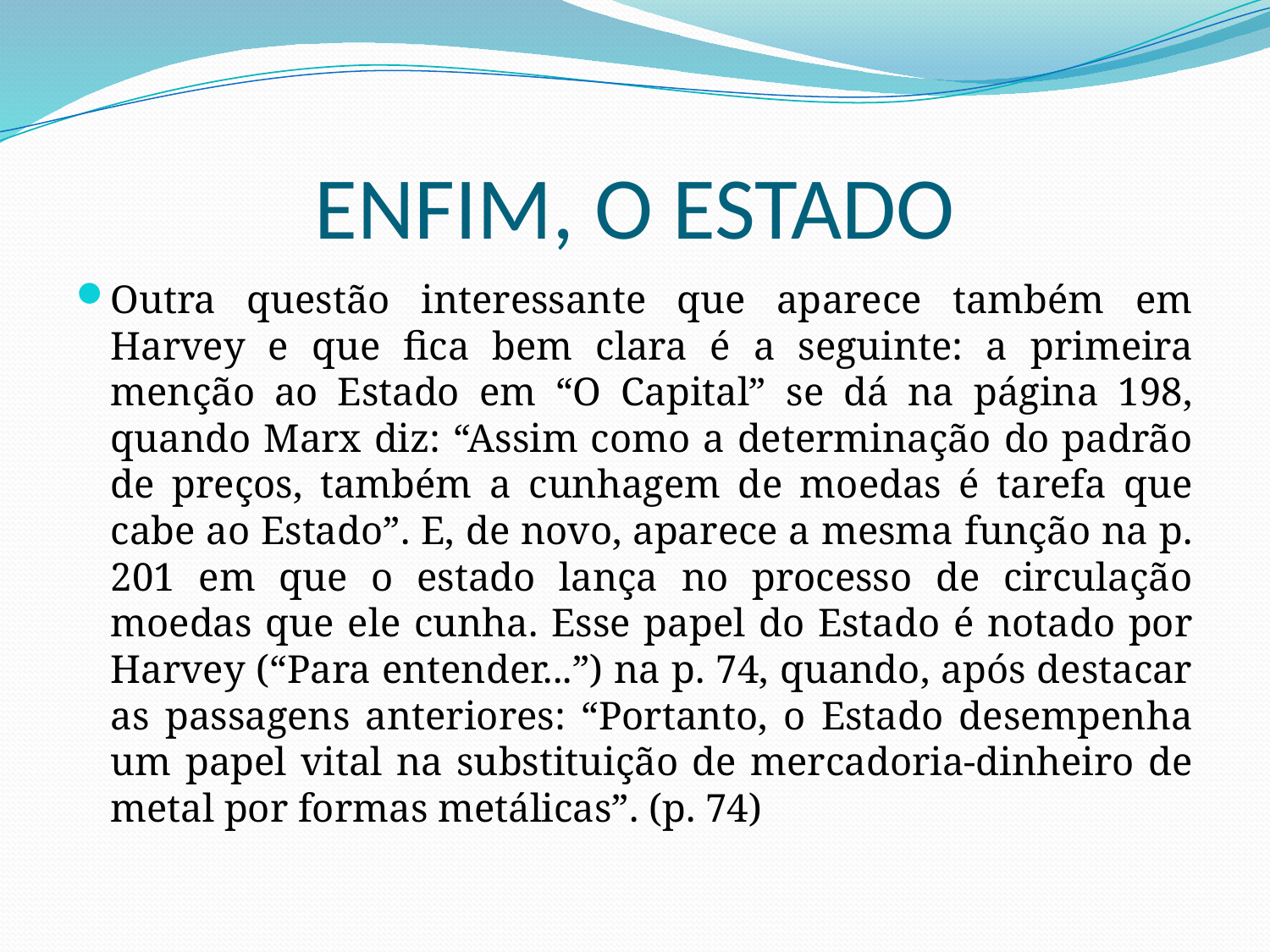

# ENFIM, O ESTADO
Outra questão interessante que aparece também em Harvey e que fica bem clara é a seguinte: a primeira menção ao Estado em “O Capital” se dá na página 198, quando Marx diz: “Assim como a determinação do padrão de preços, também a cunhagem de moedas é tarefa que cabe ao Estado”. E, de novo, aparece a mesma função na p. 201 em que o estado lança no processo de circulação moedas que ele cunha. Esse papel do Estado é notado por Harvey (“Para entender...”) na p. 74, quando, após destacar as passagens anteriores: “Portanto, o Estado desempenha um papel vital na substituição de mercadoria-dinheiro de metal por formas metálicas”. (p. 74)